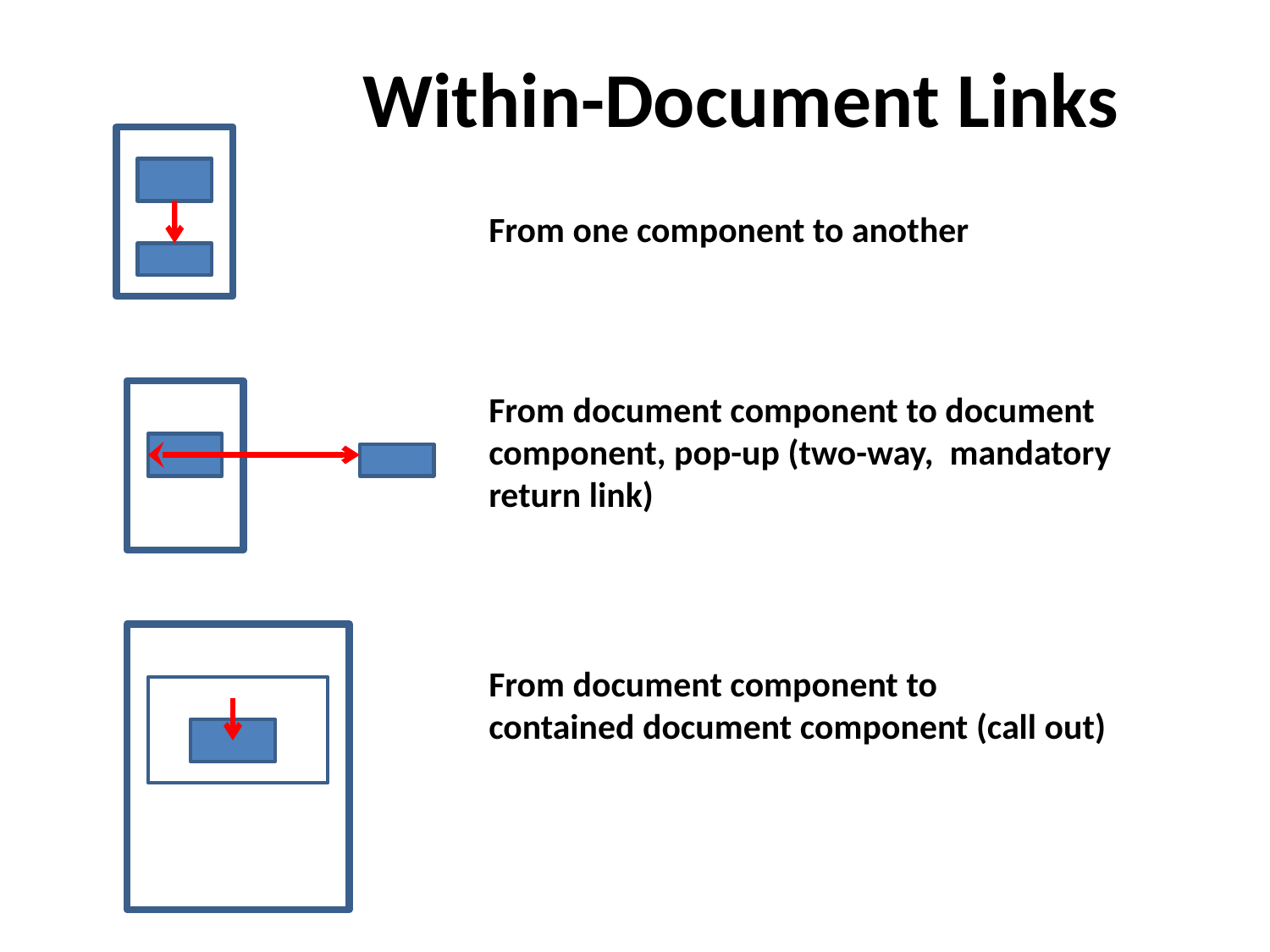

Within-Document Links

From one component to another

From document component to document component, pop-up (two-way,  mandatory return link)

From document component to
contained document component (call out)